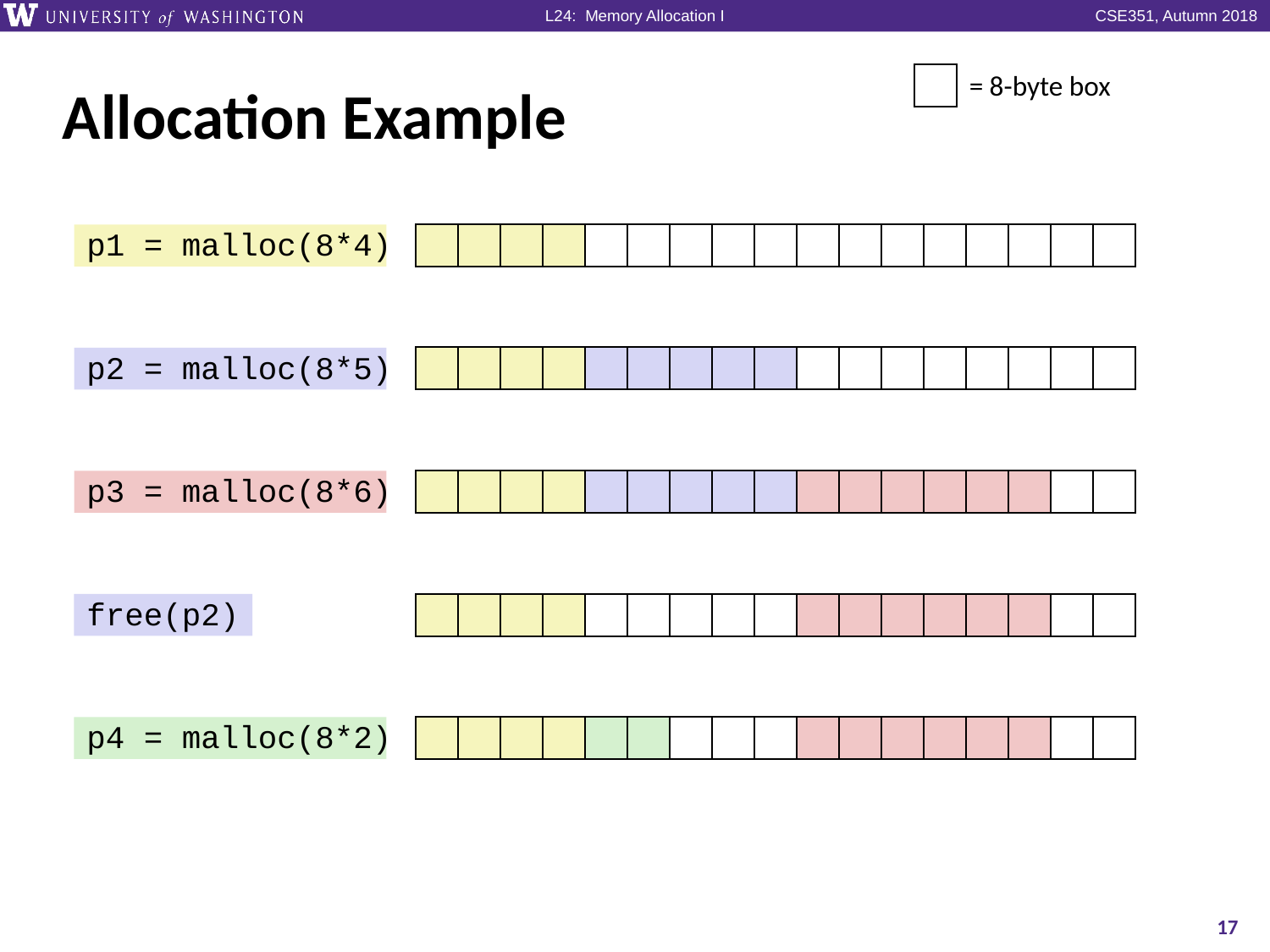

# Allocation Example
= 8-byte box

p1 = malloc(8*4)

p2 = malloc(8*5)

p3 = malloc(8*6)

free(p2)

p4 = malloc(8*2)
17